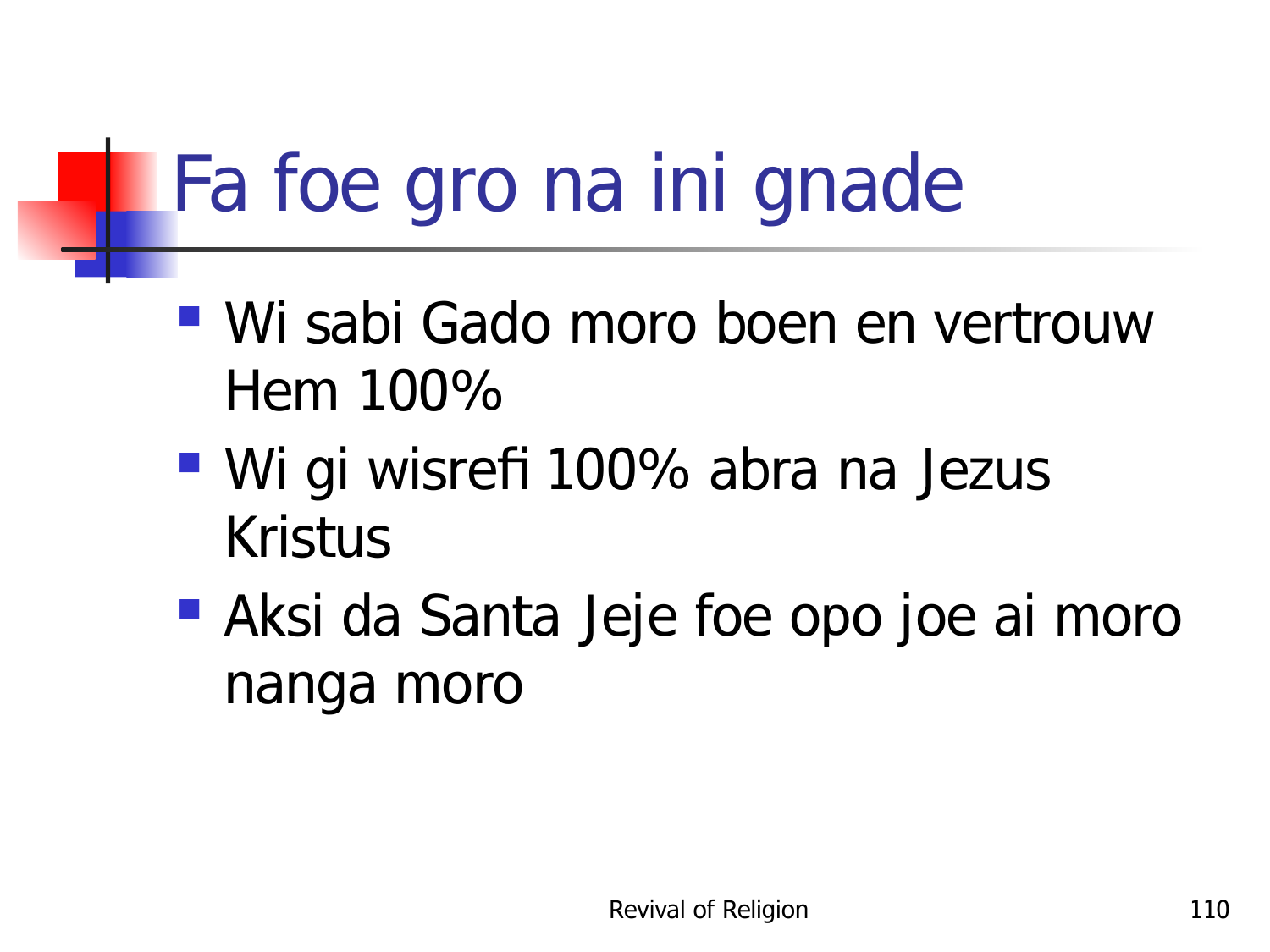

# Fa foe gro na ini gnade
Wi sabi Gado moro boen en vertrouw Hem 100%
Wi gi wisrefi 100% abra na Jezus Kristus
Aksi da Santa Jeje foe opo joe ai moro nanga moro
Revival of Religion
110